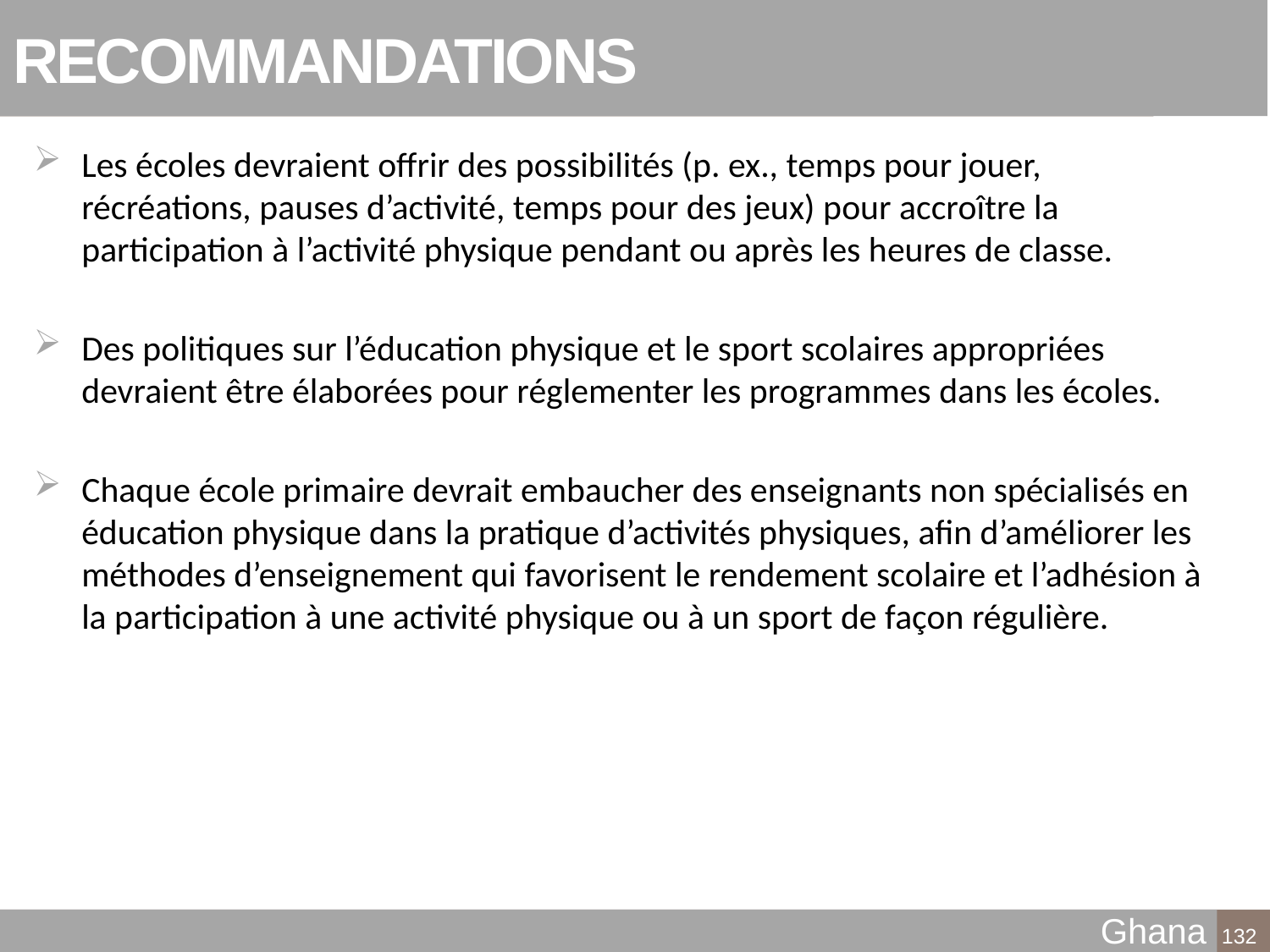

# RECOMMANDATIONS

Les écoles devraient offrir des possibilités (p. ex., temps pour jouer, récréations, pauses d’activité, temps pour des jeux) pour accroître la participation à l’activité physique pendant ou après les heures de classe.

Des politiques sur l’éducation physique et le sport scolaires appropriées devraient être élaborées pour réglementer les programmes dans les écoles.

Chaque école primaire devrait embaucher des enseignants non spécialisés en éducation physique dans la pratique d’activités physiques, afin d’améliorer les méthodes d’enseignement qui favorisent le rendement scolaire et l’adhésion à la participation à une activité physique ou à un sport de façon régulière.
Ghana